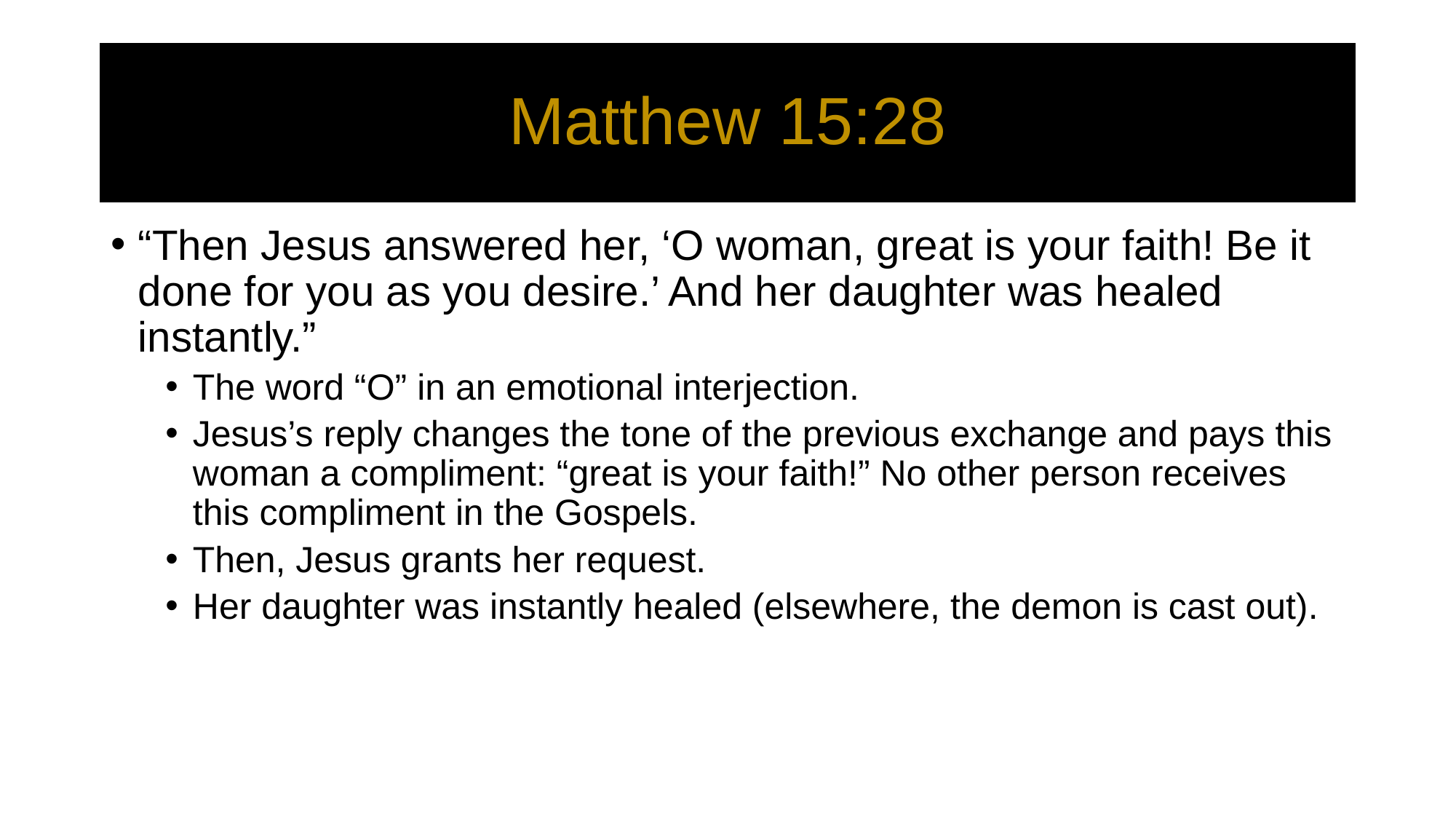

# Matthew 15:28
“Then Jesus answered her, ‘O woman, great is your faith! Be it done for you as you desire.’ And her daughter was healed instantly.”
The word “O” in an emotional interjection.
Jesus’s reply changes the tone of the previous exchange and pays this woman a compliment: “great is your faith!” No other person receives this compliment in the Gospels.
Then, Jesus grants her request.
Her daughter was instantly healed (elsewhere, the demon is cast out).